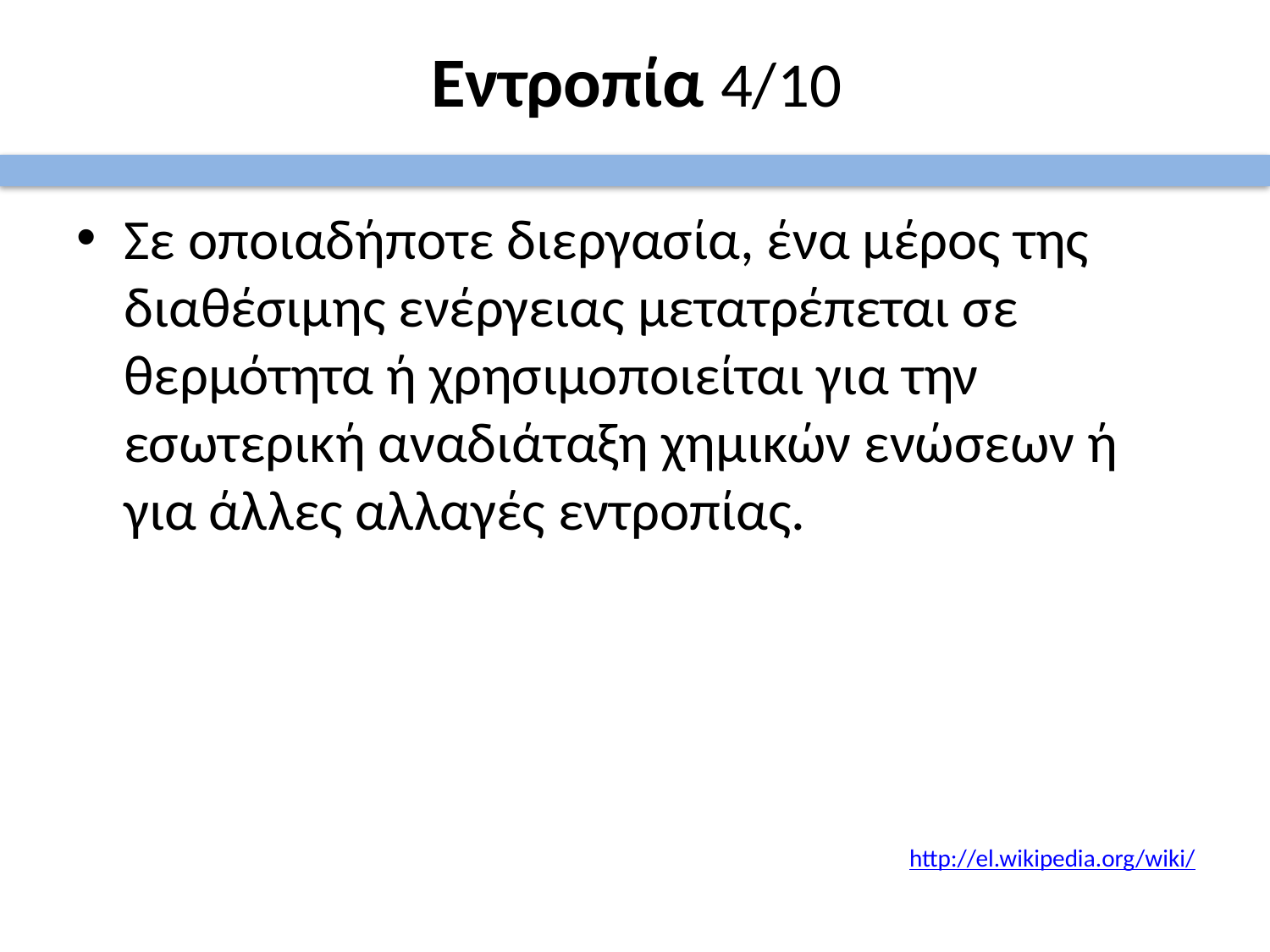

# Εντροπία 4/10
Σε οποιαδήποτε διεργασία, ένα μέρος της διαθέσιμης ενέργειας μετατρέπεται σε θερμότητα ή χρησιμοποιείται για την εσωτερική αναδιάταξη χημικών ενώσεων ή για άλλες αλλαγές εντροπίας.
http://el.wikipedia.org/wiki/